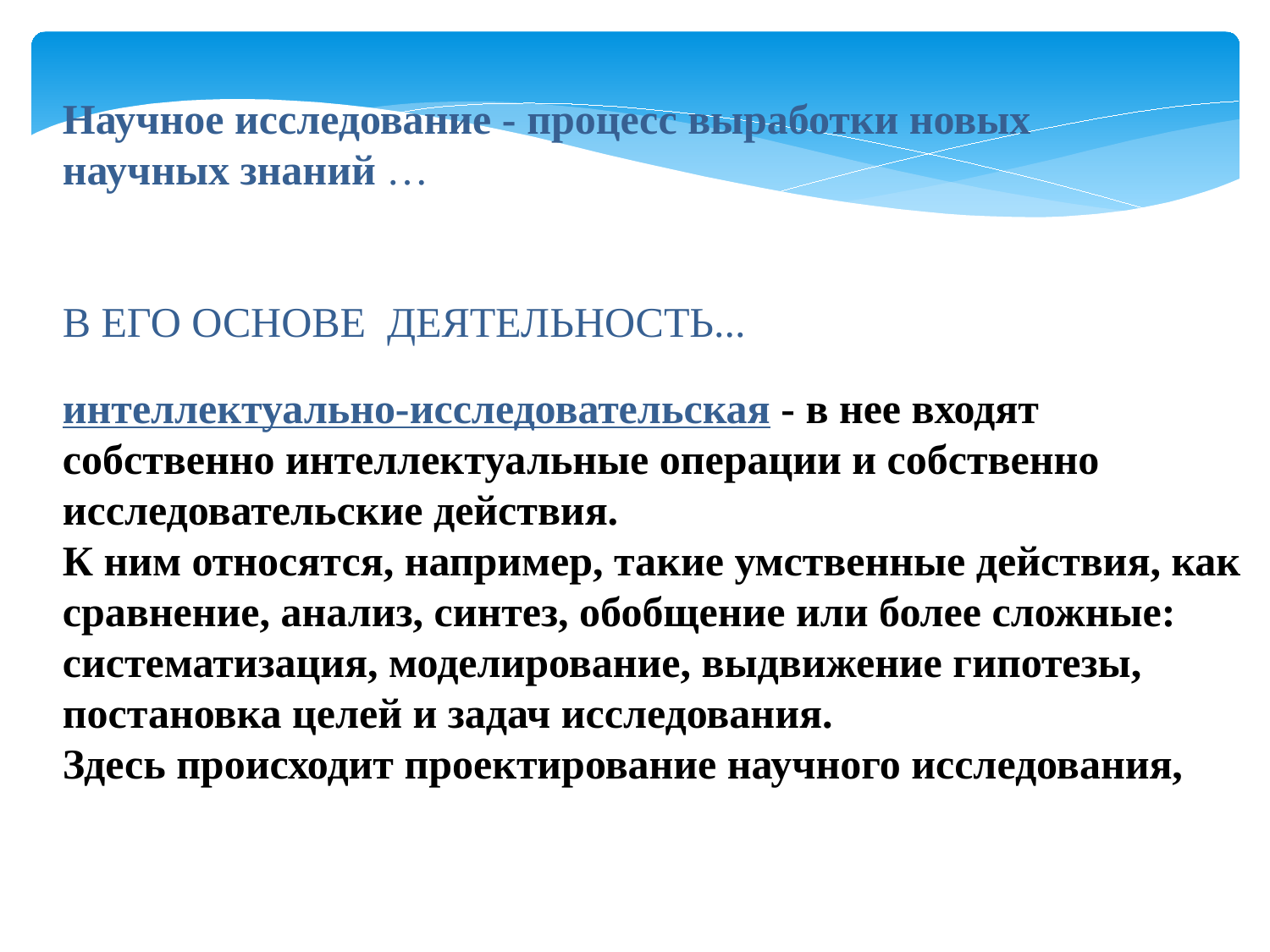

Научное исследование - процесс выработки новых научных знаний …

В ЕГО ОСНОВЕ  ДЕЯТЕЛЬНОСТЬ...
интеллектуально-исследовательская - в нее входят собственно интеллектуальные операции и собственно исследовательские действия.
К ним относятся, например, такие умственные действия, как сравнение, анализ, синтез, обобщение или более сложные: систематизация, моделирование, выдвижение гипотезы, постановка целей и задач исследования.
Здесь происходит проектирование научного исследования,